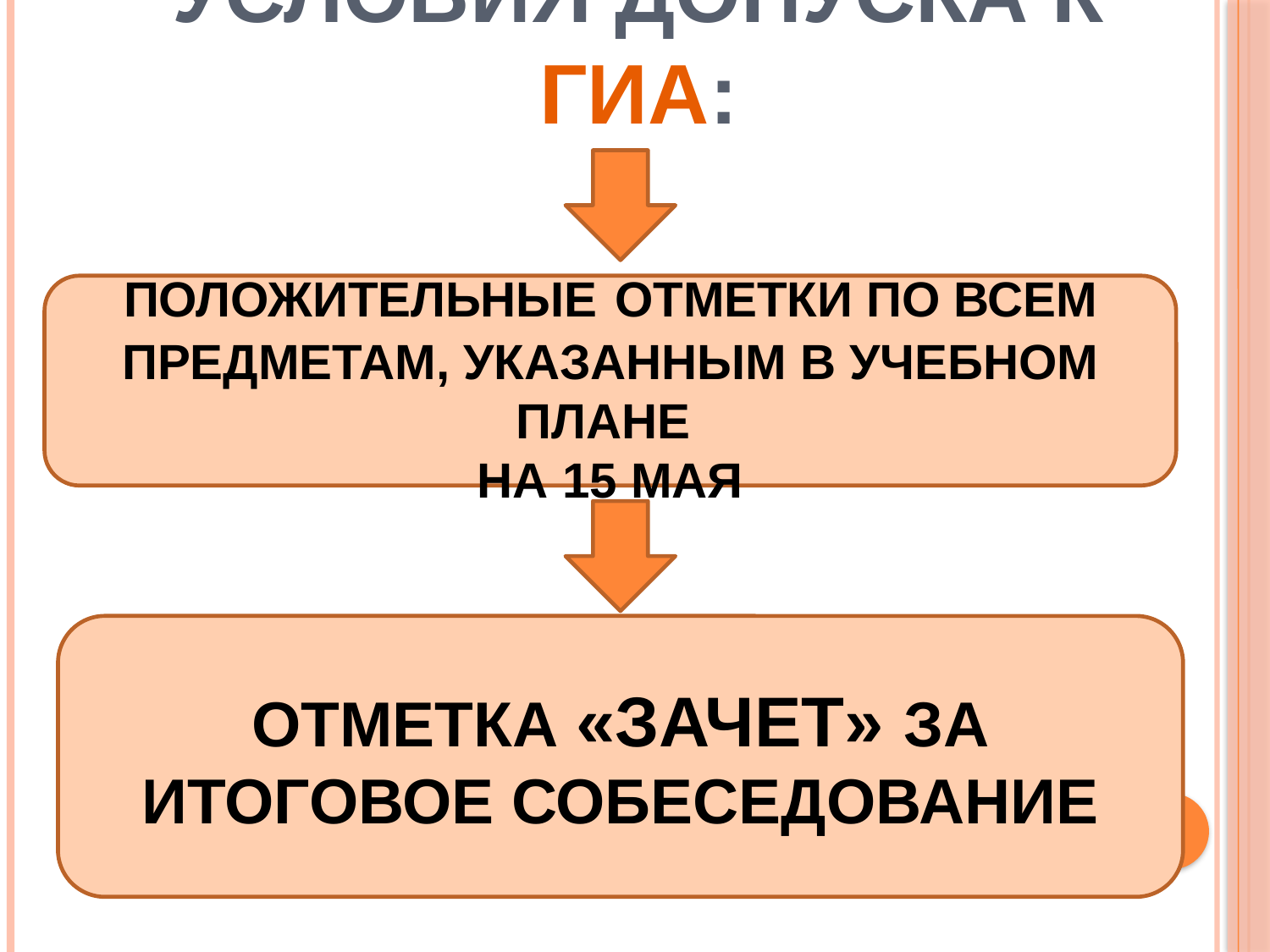

# Условия допуска к ГИА:

Положительные отметки по ВСЕМ предметам, указанным в учебном плане
на 15 мая

Отметка «зачет» за итоговое собеседование